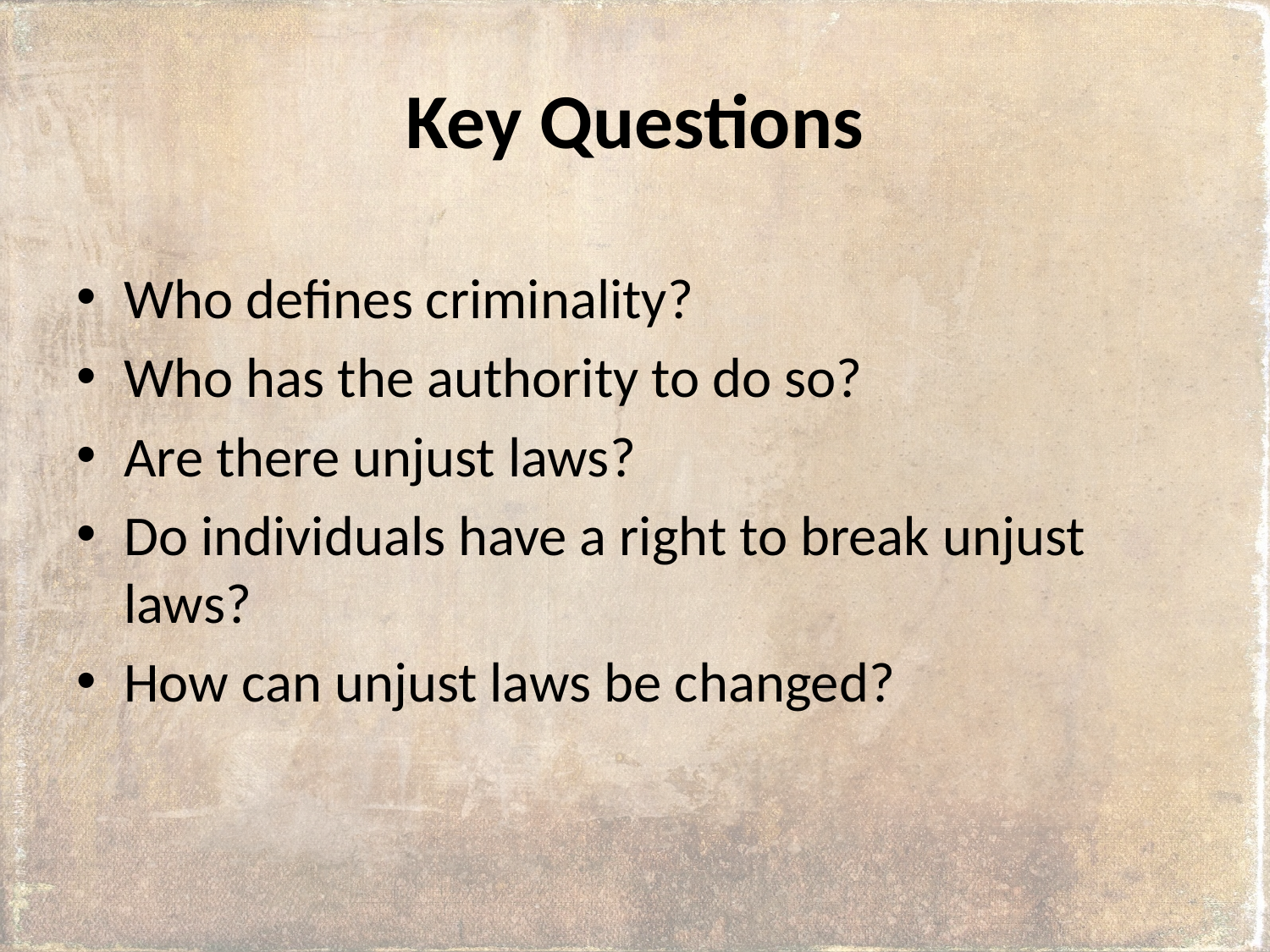

# Key Questions
Who defines criminality?
Who has the authority to do so?
Are there unjust laws?
Do individuals have a right to break unjust laws?
How can unjust laws be changed?